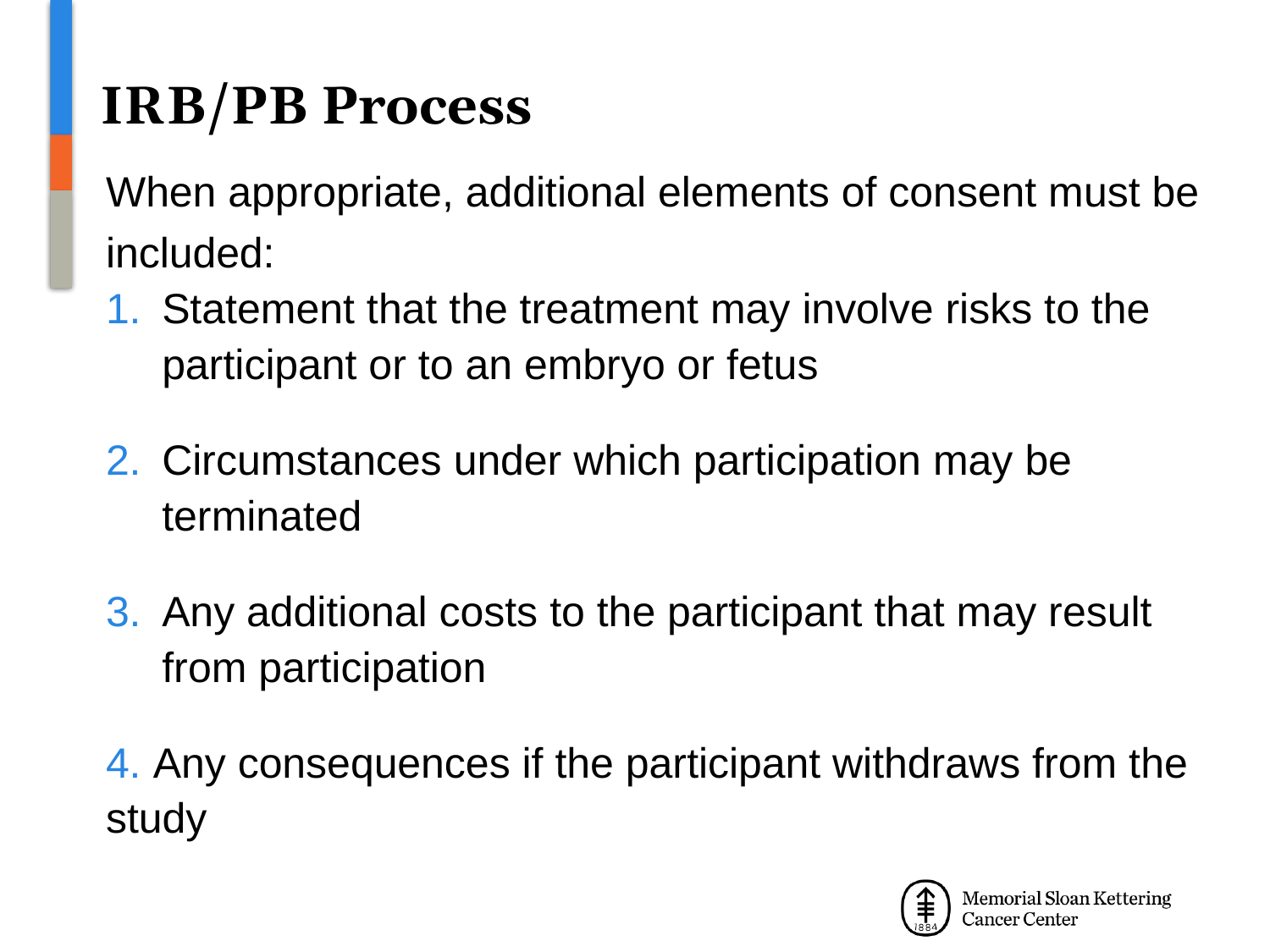

IRB/PB Process
When appropriate, additional elements of consent must be included:
Statement that the treatment may involve risks to the participant or to an embryo or fetus

Circumstances under which participation may be terminated

Any additional costs to the participant that may result from participation

4. Any consequences if the participant withdraws from the study